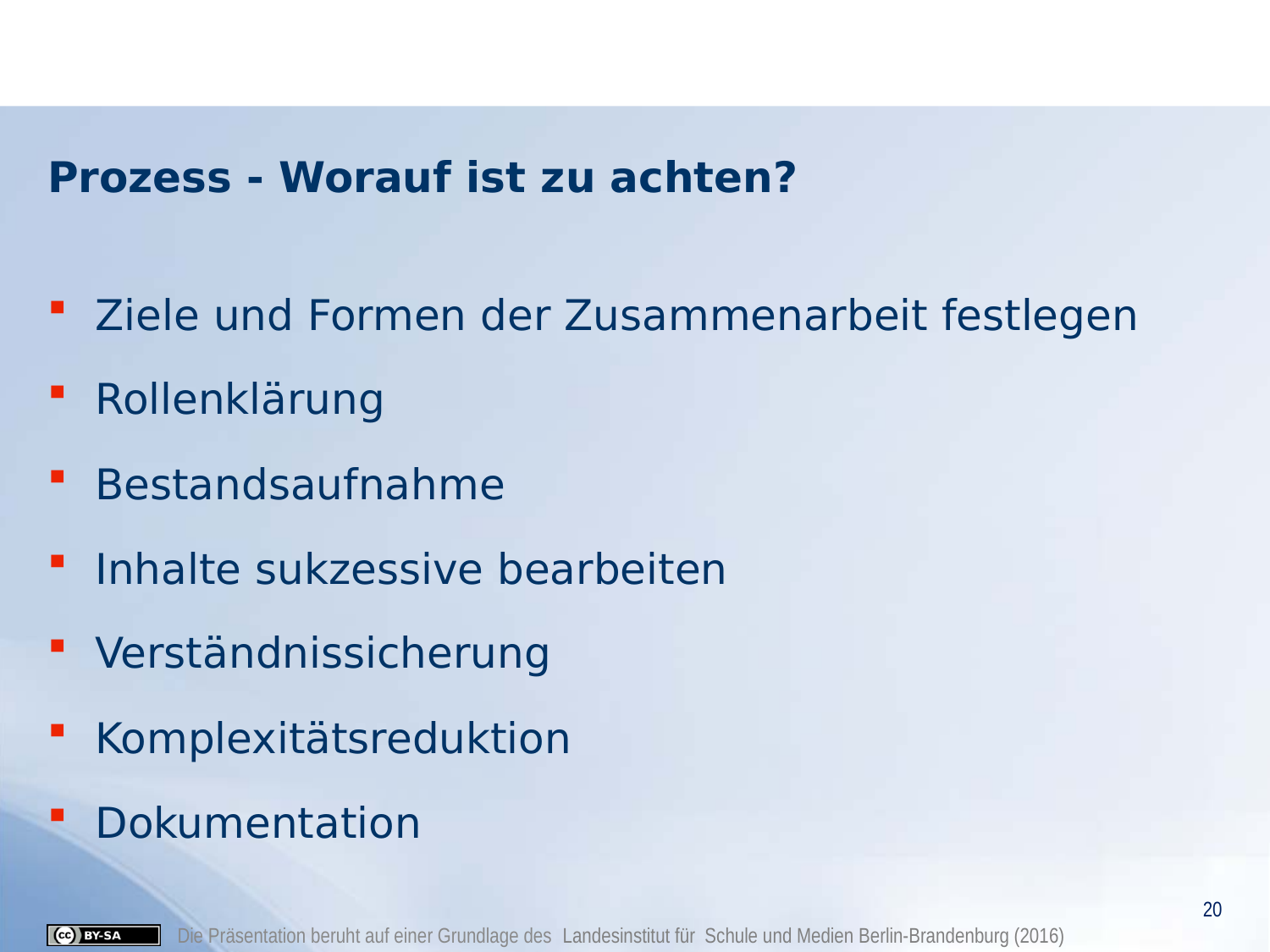

# Prozess - Worauf ist zu achten?
Ziele und Formen der Zusammenarbeit festlegen
Rollenklärung
Bestandsaufnahme
Inhalte sukzessive bearbeiten
Verständnissicherung
Komplexitätsreduktion
Dokumentation

20